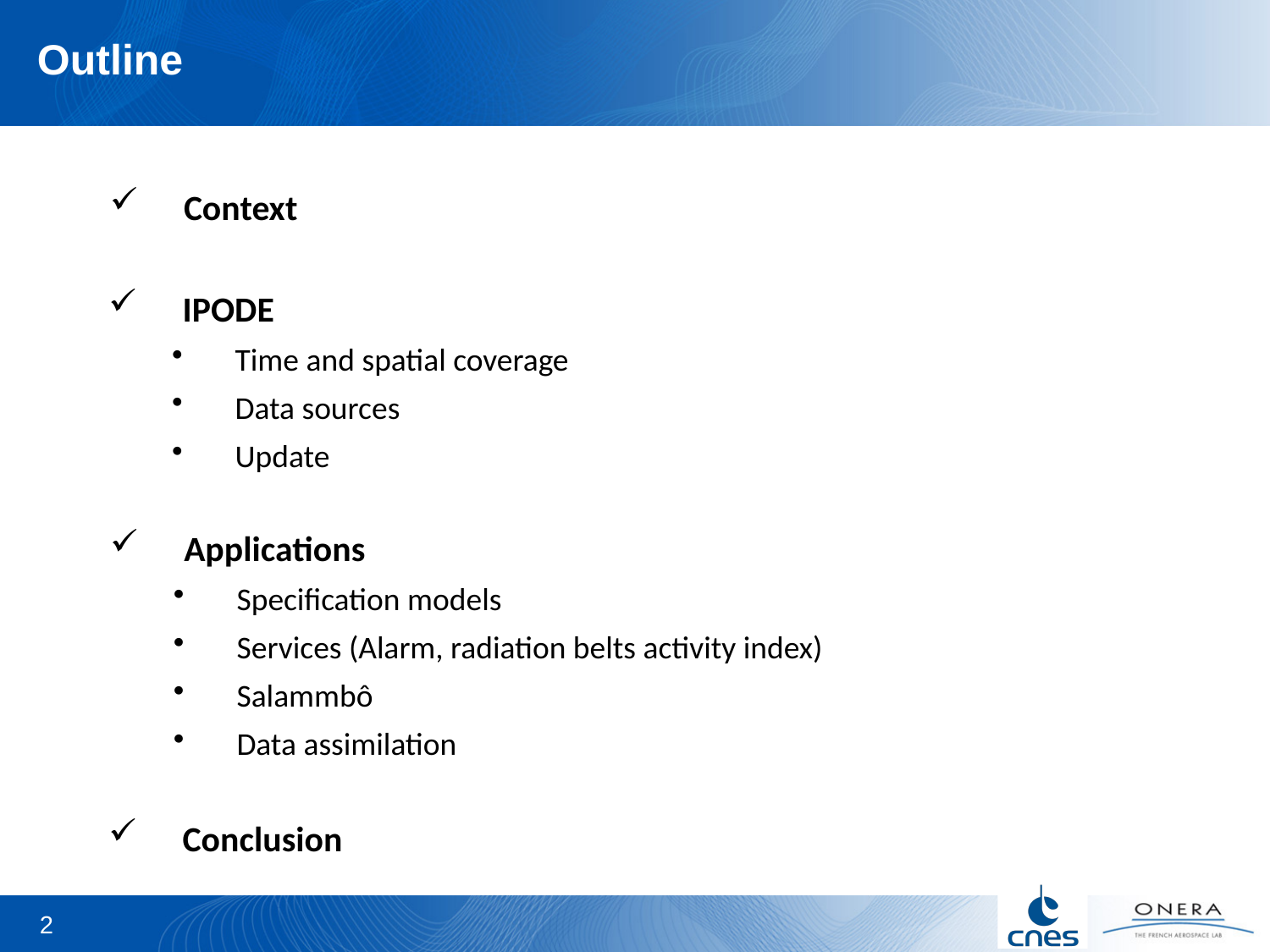

Outline
Context
IPODE
Time and spatial coverage
Data sources
Update
Applications
Specification models
Services (Alarm, radiation belts activity index)
Salammbô
Data assimilation

Conclusion